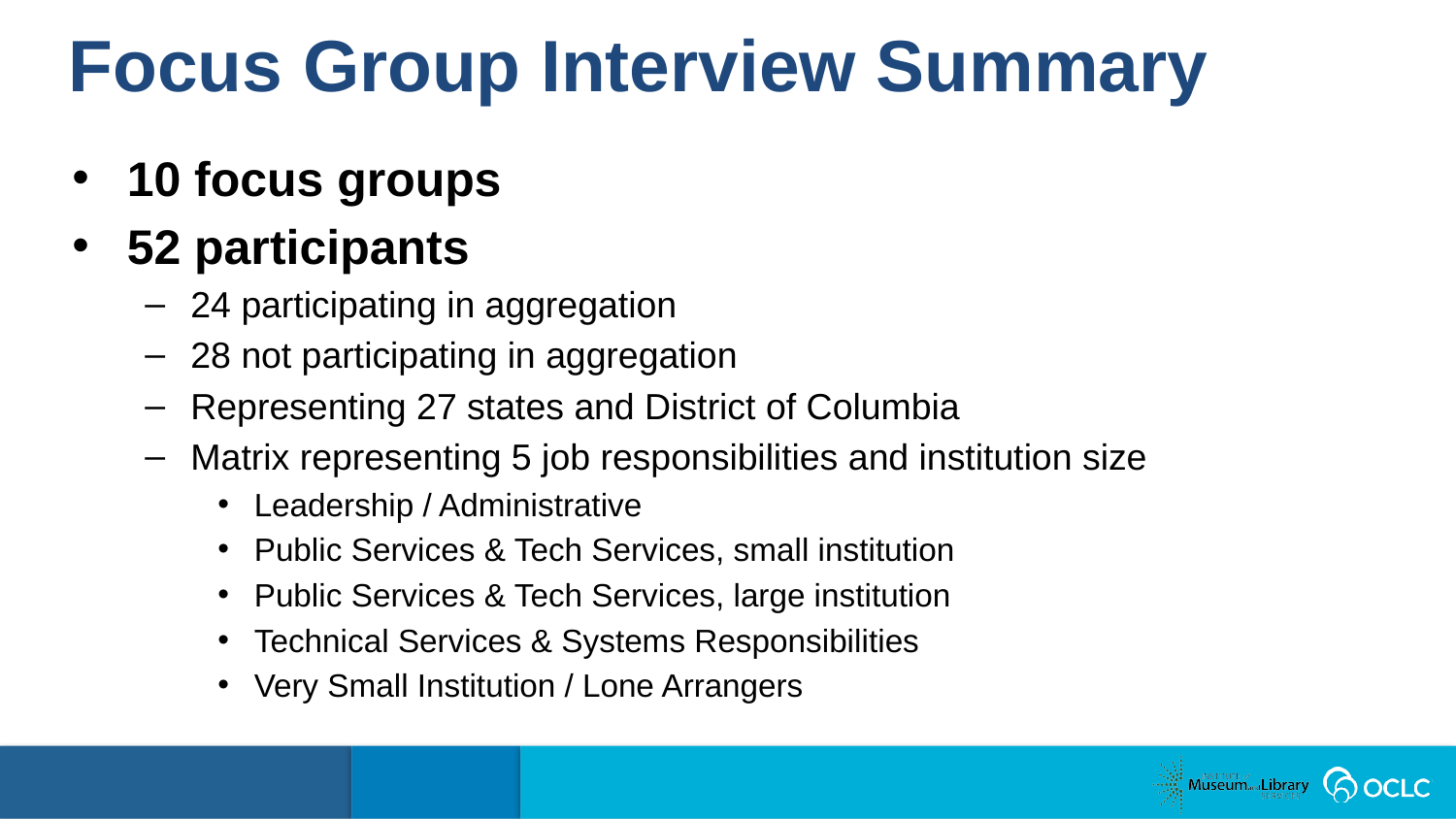

Focus Group Interview Summary
10 focus groups
52 participants
24 participating in aggregation
28 not participating in aggregation
Representing 27 states and District of Columbia
Matrix representing 5 job responsibilities and institution size
Leadership / Administrative
Public Services & Tech Services, small institution
Public Services & Tech Services, large institution
Technical Services & Systems Responsibilities
Very Small Institution / Lone Arrangers